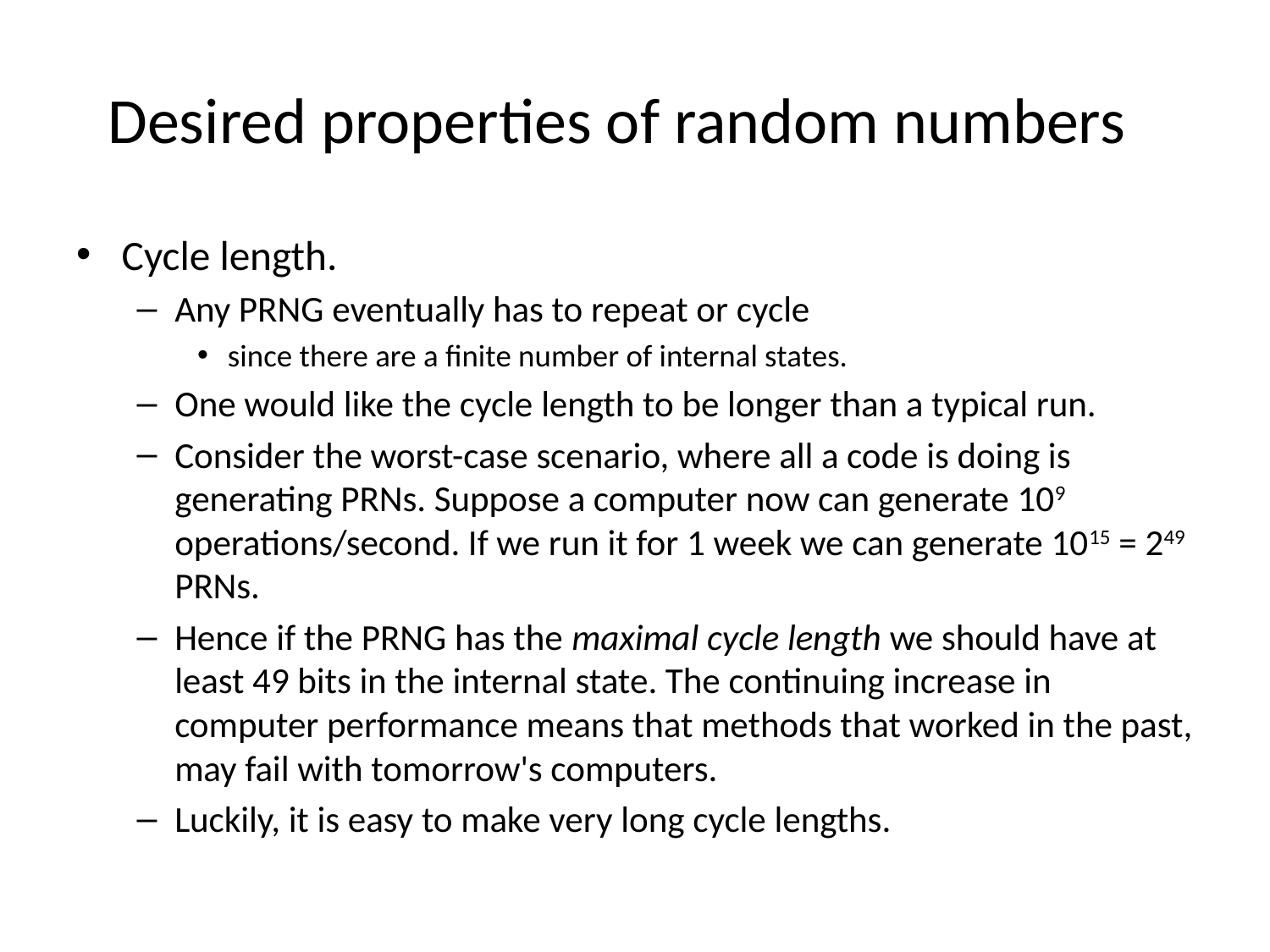

# Desired properties of random numbers
Cycle length.
Any PRNG eventually has to repeat or cycle
since there are a finite number of internal states.
One would like the cycle length to be longer than a typical run.
Consider the worst-case scenario, where all a code is doing is generating PRNs. Suppose a computer now can generate 109 operations/second. If we run it for 1 week we can generate 1015 = 249 PRNs.
Hence if the PRNG has the maximal cycle length we should have at least 49 bits in the internal state. The continuing increase in computer performance means that methods that worked in the past, may fail with tomorrow's computers.
Luckily, it is easy to make very long cycle lengths.